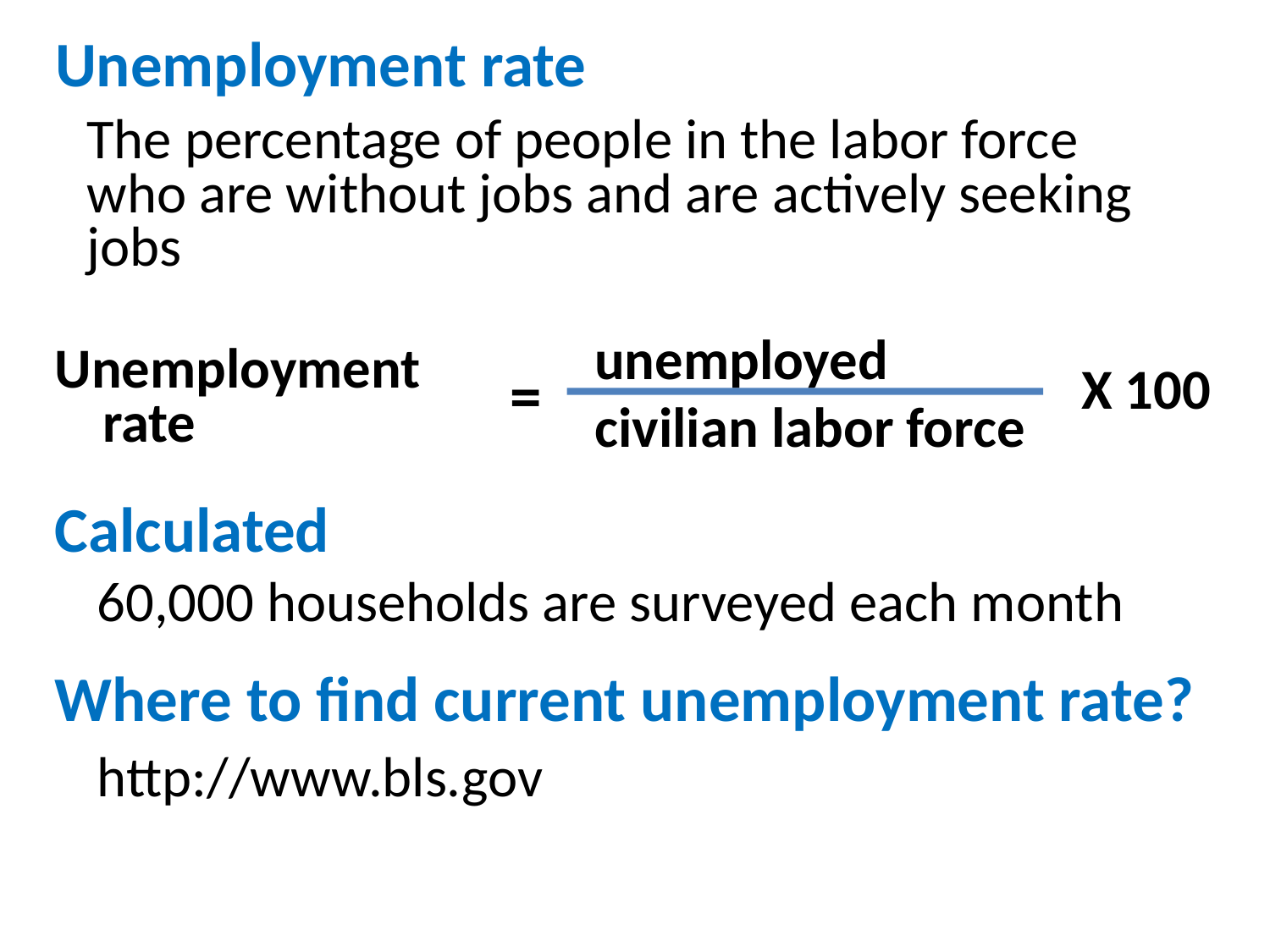

# Unemployment rate
The percentage of people in the labor force who are without jobs and are actively seeking jobs
unemployed
civilian labor force
Unemployment rate
X 100
=

Calculated
60,000 households are surveyed each month
Where to find current unemployment rate?
http://www.bls.gov